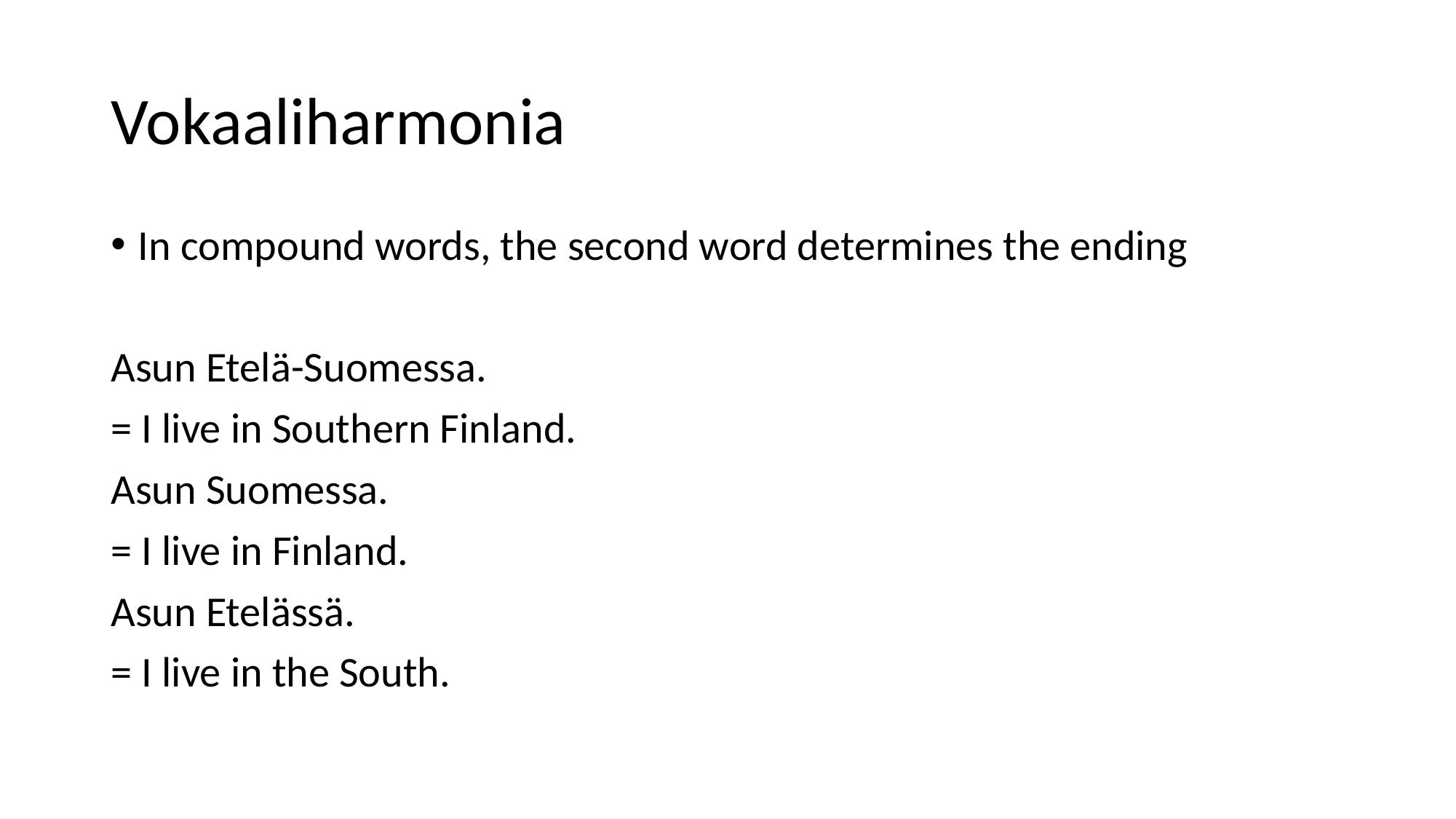

# Vokaaliharmonia
In compound words, the second word determines the ending

Asun Etelä-Suomessa.
= I live in Southern Finland.
Asun Suomessa.
= I live in Finland.
Asun Etelässä.
= I live in the South.